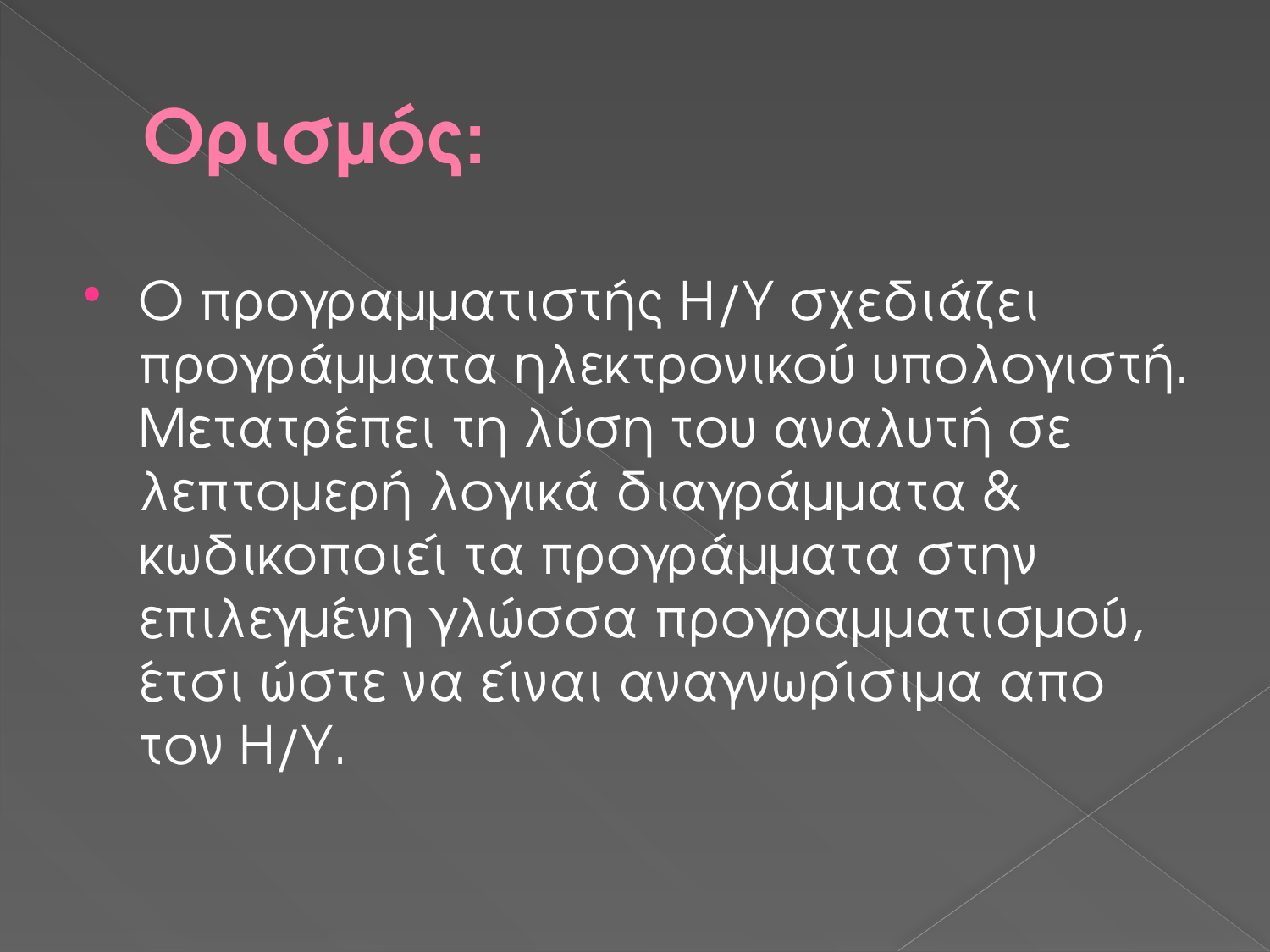

# Ορισμός:
Ο προγραμματιστής H/Y σχεδιάζει προγράμματα ηλεκτρονικού υπολογιστή. Μετατρέπει τη λύση του αναλυτή σε λεπτομερή λογικά διαγράμματα & κωδικοποιεί τα προγράμματα στην επιλεγμένη γλώσσα προγραμματισμού, έτσι ώστε να είναι αναγνωρίσιμα απο τον Η/Υ.